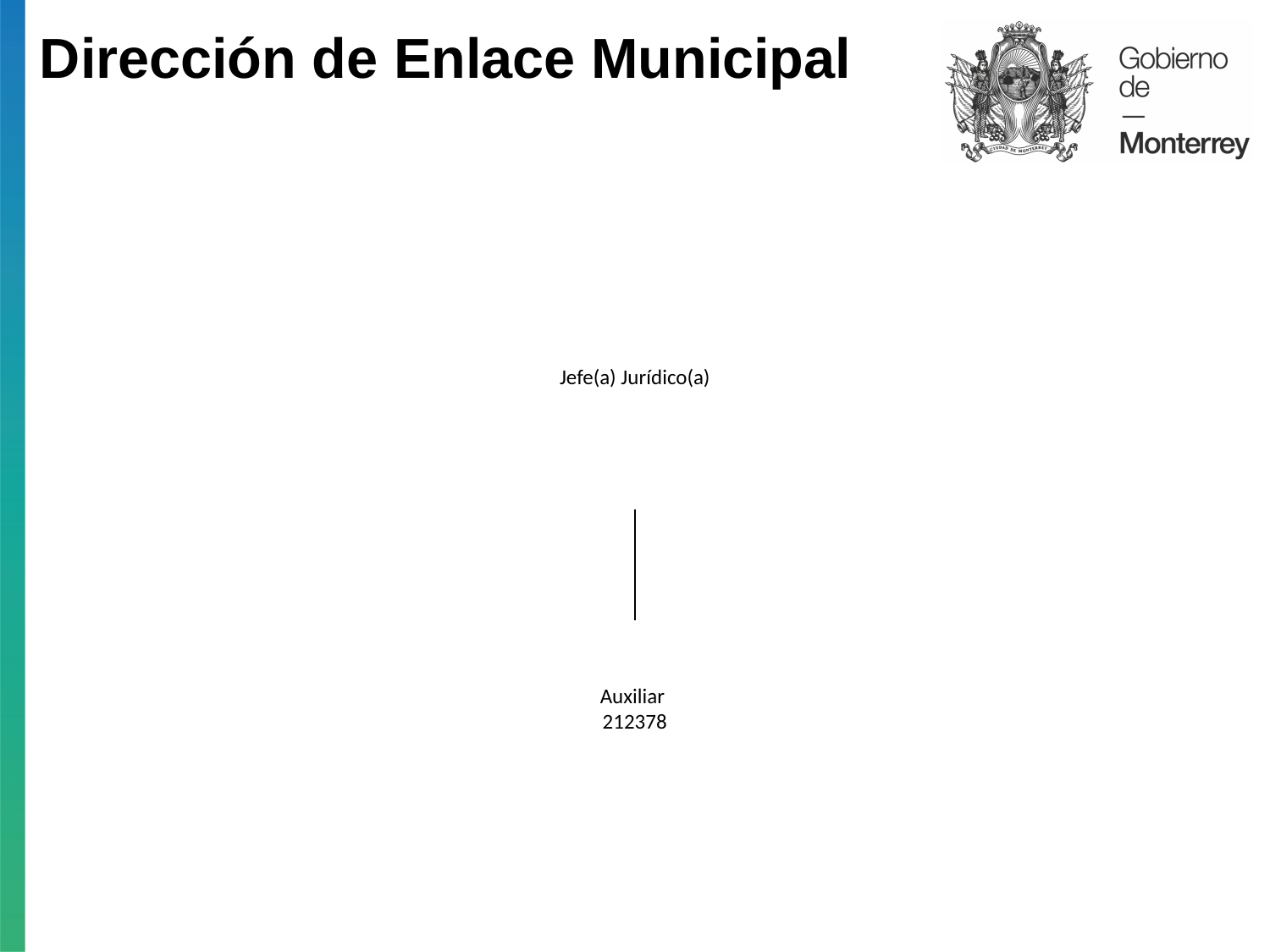

Dirección de Enlace Municipal

Jefe(a) Jurídico(a)

Auxiliar
212378